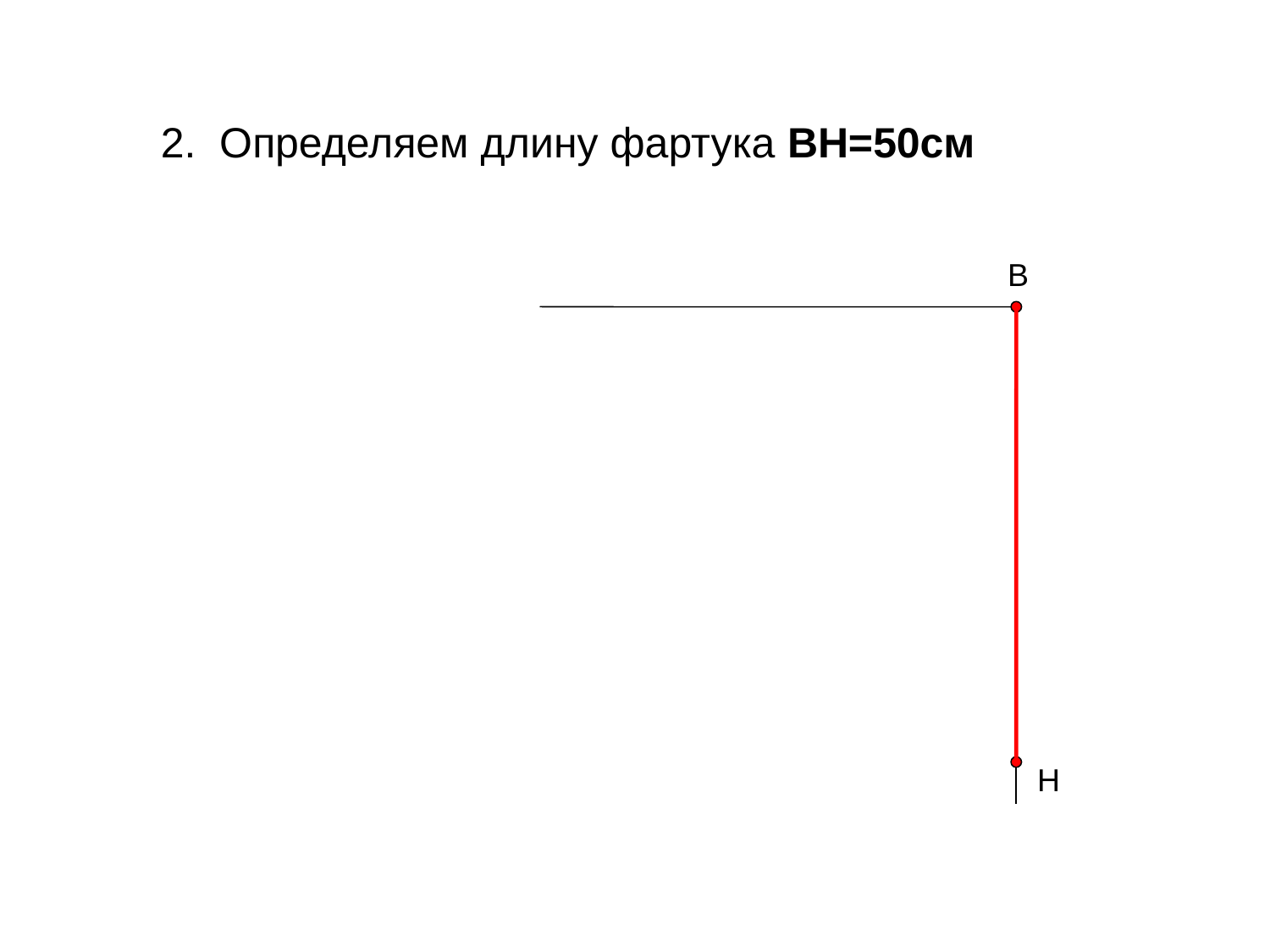

2.  Определяем длину фартука ВН=50см

В

Н